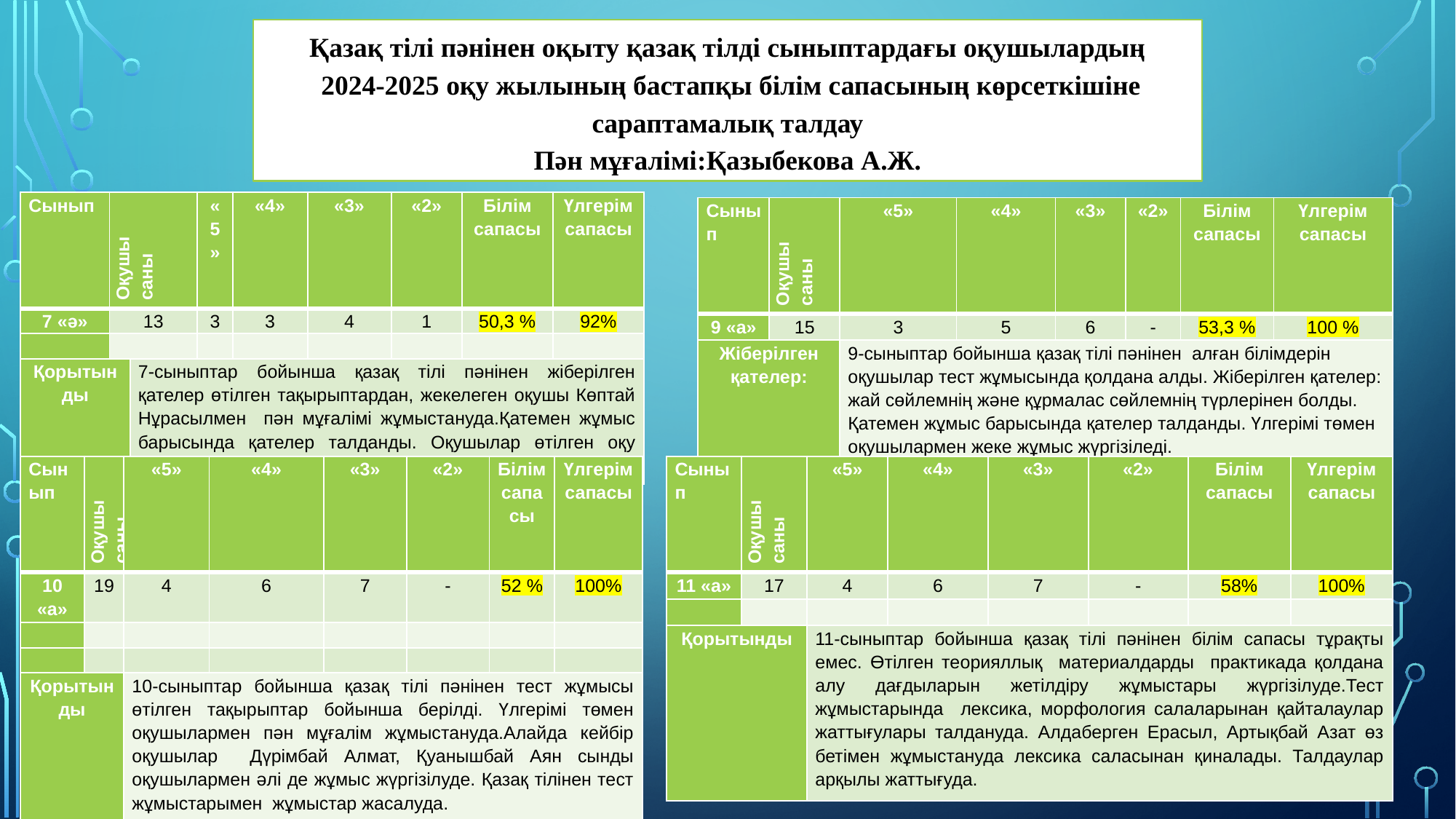

Қазақ тілі пәнінен оқыту қазақ тілді сыныптардағы оқушылардың
 2024-2025 оқу жылының бастапқы білім сапасының көрсеткішіне сараптамалық талдау
Пән мұғалімі:Қазыбекова А.Ж.
| Сынып | Оқушы саны |  | «5» | «4» | «3» | «2» | Білім сапасы | Үлгерім сапасы |
| --- | --- | --- | --- | --- | --- | --- | --- | --- |
| 7 «ә» | 13 |  | 3 | 3 | 4 | 1 | 50,3 % | 92% |
|  |  |  |  |  |  |  |  |  |
| Қорытынды |  | 7-сыныптар бойынша қазақ тілі пәнінен жіберілген қателер өтілген тақырыптардан, жекелеген оқушы Көптай Нұрасылмен пән мұғалімі жұмыстануда.Қатемен жұмыс барысында қателер талданды. Оқушылар өтілген оқу материалын қайталау керектігін байқатты. |  |  |  |  |  |  |
| Сынып | Оқушы саны | «5» | «4» | «3» | «2» | Білім сапасы | Үлгерім сапасы |
| --- | --- | --- | --- | --- | --- | --- | --- |
| 9 «а» | 15 | 3 | 5 | 6 | - | 53,3 % | 100 % |
| Жіберілген қателер: |  | 9-сыныптар бойынша қазақ тілі пәнінен алған білімдерін оқушылар тест жұмысында қолдана алды. Жіберілген қателер: жай сөйлемнің және құрмалас сөйлемнің түрлерінен болды. Қатемен жұмыс барысында қателер талданды. Үлгерімі төмен оқушылармен жеке жұмыс жүргізіледі. |  |  |  |  |  |
| Сынып | Оқушы саны | «5» | «4» | «3» | «2» | Білім сапасы | Үлгерім сапасы |
| --- | --- | --- | --- | --- | --- | --- | --- |
| 10 «а» | 19 | 4 | 6 | 7 | - | 52 % | 100% |
|  |  |  |  |  |  |  |  |
|  |  |  |  |  |  |  |  |
| Қорытынды |  | 10-сыныптар бойынша қазақ тілі пәнінен тест жұмысы өтілген тақырыптар бойынша берілді. Үлгерімі төмен оқушылармен пән мұғалім жұмыстануда.Алайда кейбір оқушылар Дүрімбай Алмат, Қуанышбай Аян сынды оқушылармен әлі де жұмыс жүргізілуде. Қазақ тілінен тест жұмыстарымен жұмыстар жасалуда. |  |  |  |  |  |
| Сынып | Оқушы саны | «5» | «4» | «3» | «2» | Білім сапасы | Үлгерім сапасы |
| --- | --- | --- | --- | --- | --- | --- | --- |
| 11 «а» | 17 | 4 | 6 | 7 | - | 58% | 100% |
|  |  |  |  |  |  |  |  |
| Қорытынды |  | 11-сыныптар бойынша қазақ тілі пәнінен білім сапасы тұрақты емес. Өтілген теорияллық материалдарды практикада қолдана алу дағдыларын жетілдіру жұмыстары жүргізілуде.Тест жұмыстарында лексика, морфология салаларынан қайталаулар жаттығулары талдануда. Алдаберген Ерасыл, Артықбай Азат өз бетімен жұмыстануда лексика саласынан қиналады. Талдаулар арқылы жаттығуда. |  |  |  |  |  |